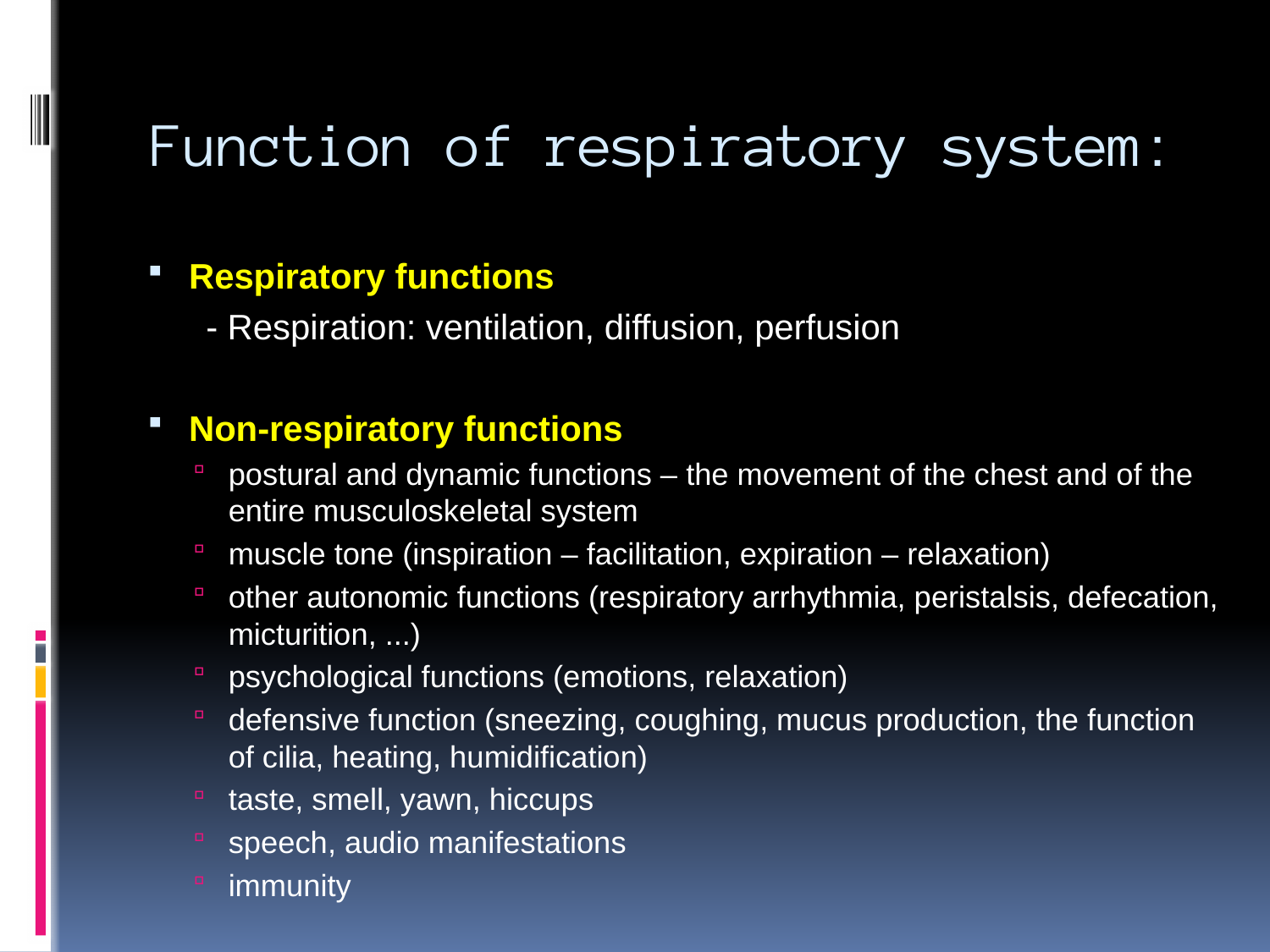

# Function of respiratory system:
Respiratory functions
      - Respiration: ventilation, diffusion, perfusion

Non-respiratory functions
postural and dynamic functions – the movement of the chest and of the entire musculoskeletal system
muscle tone (inspiration – facilitation, expiration – relaxation)
other autonomic functions (respiratory arrhythmia, peristalsis, defecation, micturition, ...)
psychological functions (emotions, relaxation)
defensive function (sneezing, coughing, mucus production, the function of cilia, heating, humidification)
taste, smell, yawn, hiccups
speech, audio manifestations
immunity